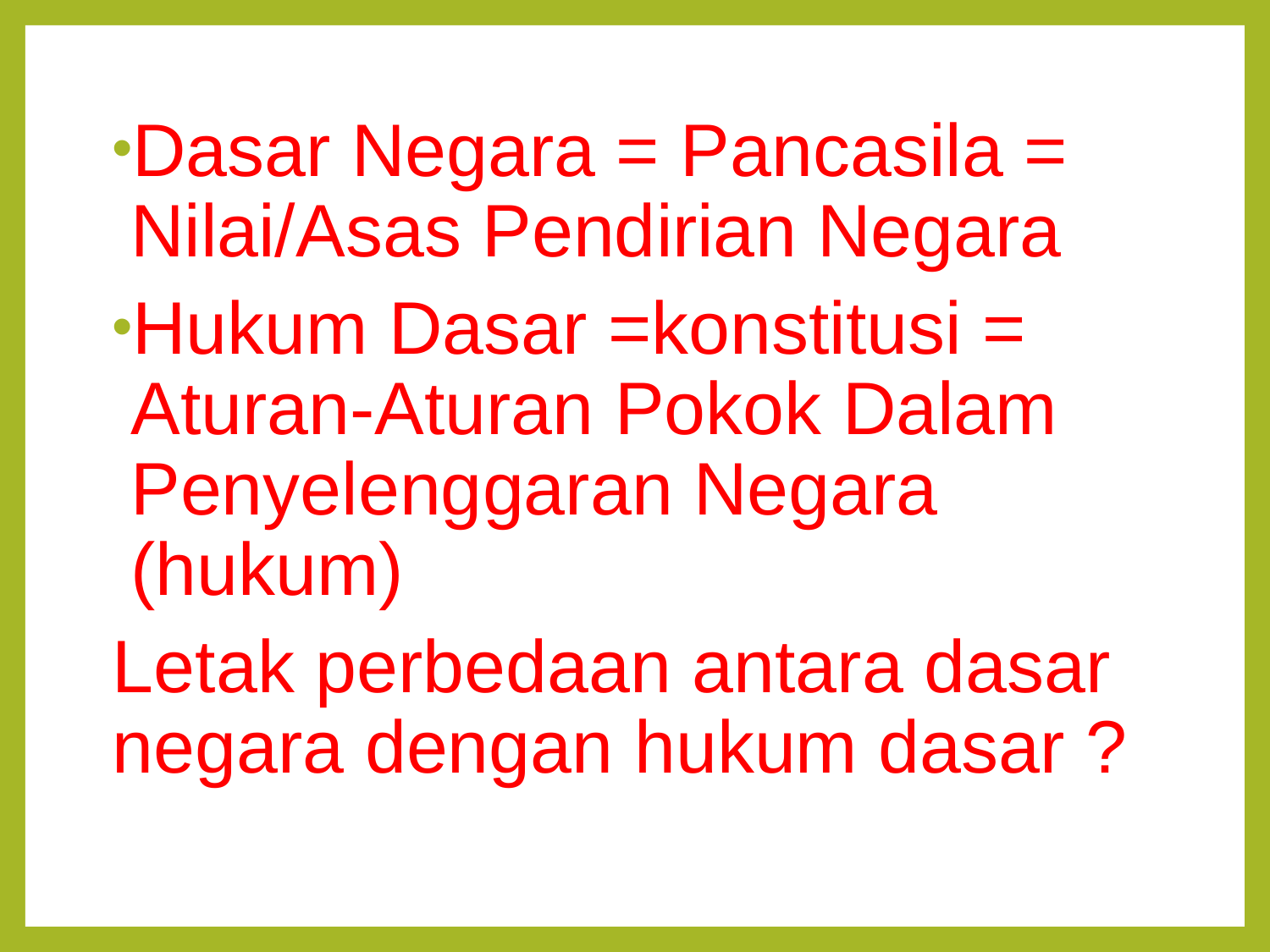

Dasar Negara = Pancasila = Nilai/Asas Pendirian Negara
Hukum Dasar =konstitusi = Aturan-Aturan Pokok Dalam Penyelenggaran Negara (hukum)
Letak perbedaan antara dasar negara dengan hukum dasar ?